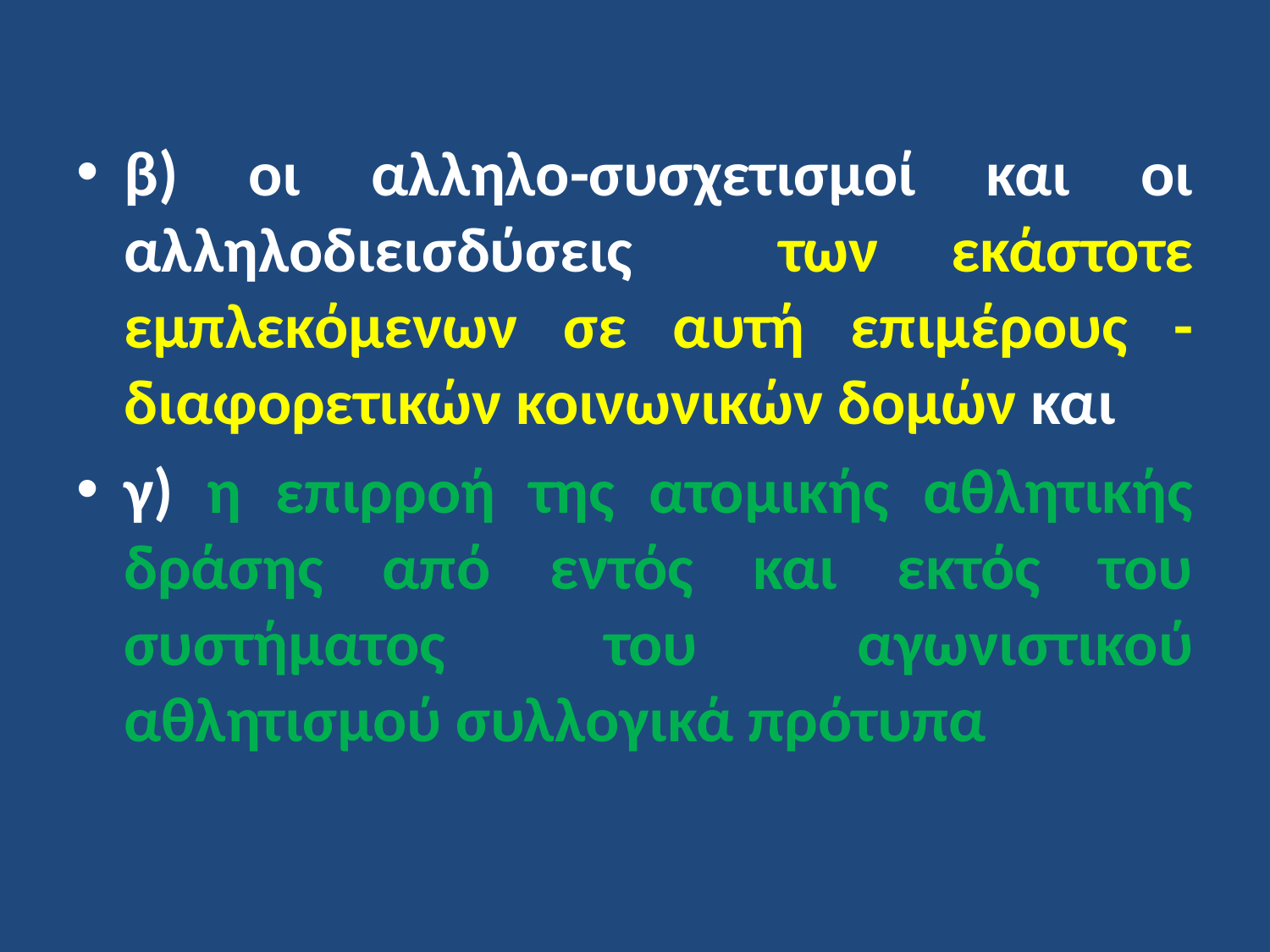

β) οι αλληλο-συσχετισμοί και οι αλληλοδιεισδύσεις  των εκάστοτε εμπλεκόμενων σε αυτή επιμέρους -διαφορετικών κοινωνικών δομών και
γ) η επιρροή της ατομικής αθλητικής δράσης από εντός και εκτός του συστήματος του αγωνιστικού αθλητισμού συλλογικά πρότυπα